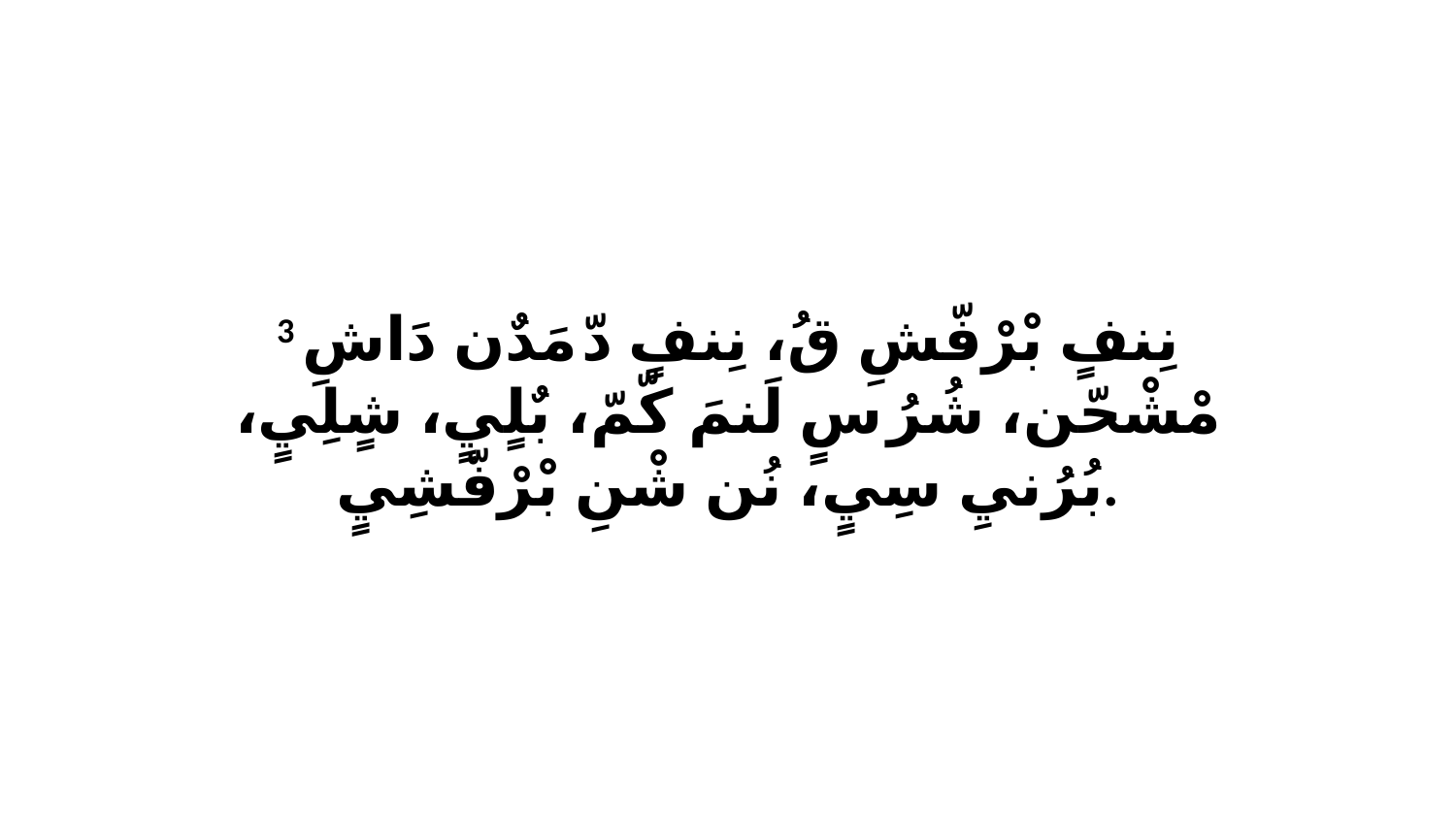

3 نِنفٍ بْرْفّشِ قُ، نِنفٍ دّ مَدٌن دَاشِ مْشْحّن، شُرُ سٍ لَنمَ كّمّ، بٌلٍيٍ، شٍلِيٍ، بُرُنيِ سِيٍ، نُن شْنِ بْرْفّشِيٍ.